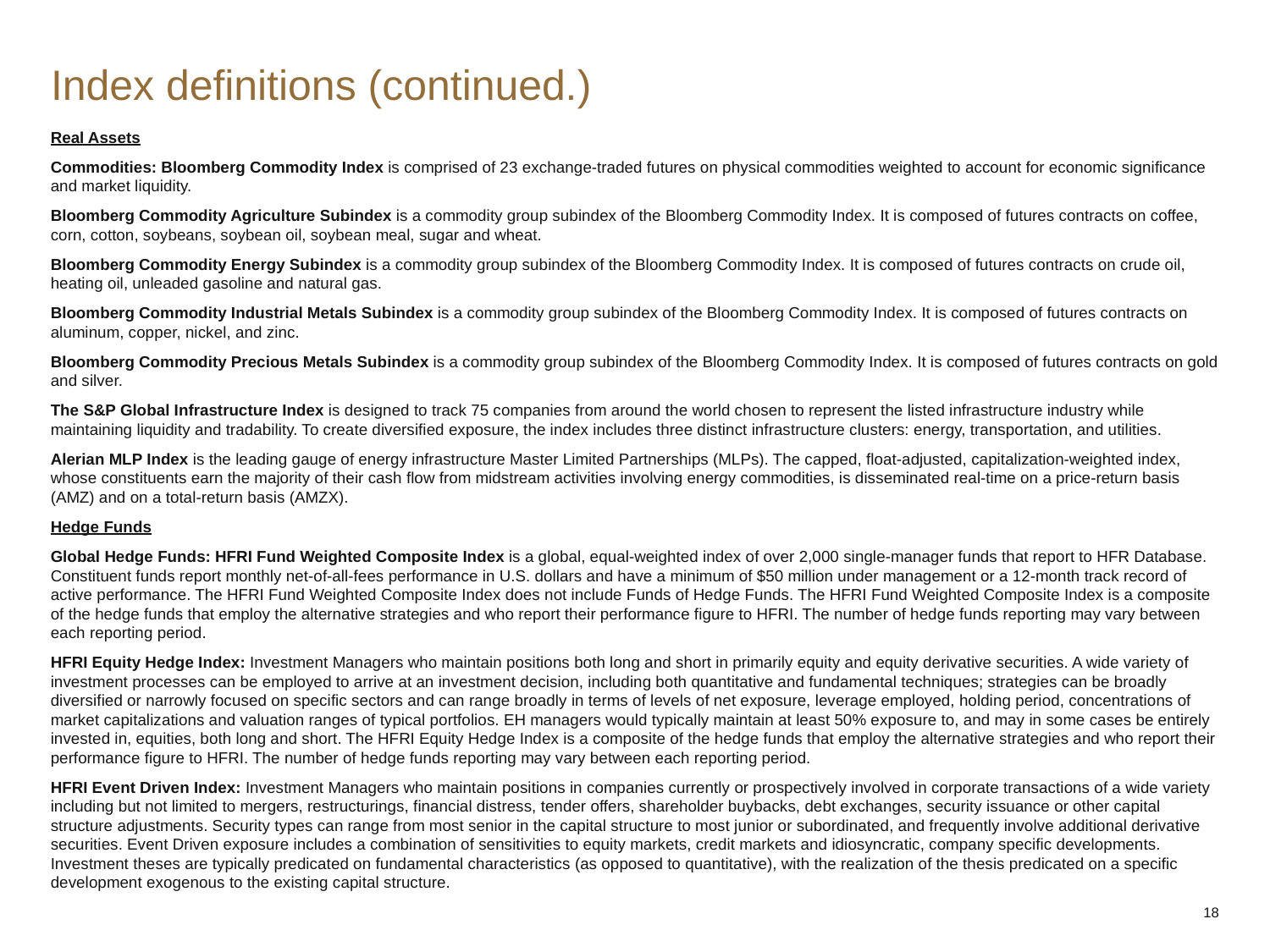

# Index definitions (continued.)
Real Assets
Commodities: Bloomberg Commodity Index is comprised of 23 exchange-traded futures on physical commodities weighted to account for economic significance and market liquidity.
Bloomberg Commodity Agriculture Subindex is a commodity group subindex of the Bloomberg Commodity Index. It is composed of futures contracts on coffee, corn, cotton, soybeans, soybean oil, soybean meal, sugar and wheat.
Bloomberg Commodity Energy Subindex is a commodity group subindex of the Bloomberg Commodity Index. It is composed of futures contracts on crude oil, heating oil, unleaded gasoline and natural gas.
Bloomberg Commodity Industrial Metals Subindex is a commodity group subindex of the Bloomberg Commodity Index. It is composed of futures contracts on aluminum, copper, nickel, and zinc.
Bloomberg Commodity Precious Metals Subindex is a commodity group subindex of the Bloomberg Commodity Index. It is composed of futures contracts on gold and silver.
The S&P Global Infrastructure Index is designed to track 75 companies from around the world chosen to represent the listed infrastructure industry while maintaining liquidity and tradability. To create diversified exposure, the index includes three distinct infrastructure clusters: energy, transportation, and utilities.
Alerian MLP Index is the leading gauge of energy infrastructure Master Limited Partnerships (MLPs). The capped, float-adjusted, capitalization-weighted index, whose constituents earn the majority of their cash flow from midstream activities involving energy commodities, is disseminated real-time on a price-return basis (AMZ) and on a total-return basis (AMZX).
Hedge Funds
Global Hedge Funds: HFRI Fund Weighted Composite Index is a global, equal-weighted index of over 2,000 single-manager funds that report to HFR Database. Constituent funds report monthly net-of-all-fees performance in U.S. dollars and have a minimum of $50 million under management or a 12-month track record of active performance. The HFRI Fund Weighted Composite Index does not include Funds of Hedge Funds. The HFRI Fund Weighted Composite Index is a composite of the hedge funds that employ the alternative strategies and who report their performance figure to HFRI. The number of hedge funds reporting may vary between each reporting period.
HFRI Equity Hedge Index: Investment Managers who maintain positions both long and short in primarily equity and equity derivative securities. A wide variety of investment processes can be employed to arrive at an investment decision, including both quantitative and fundamental techniques; strategies can be broadly diversified or narrowly focused on specific sectors and can range broadly in terms of levels of net exposure, leverage employed, holding period, concentrations of market capitalizations and valuation ranges of typical portfolios. EH managers would typically maintain at least 50% exposure to, and may in some cases be entirely invested in, equities, both long and short. The HFRI Equity Hedge Index is a composite of the hedge funds that employ the alternative strategies and who report their performance figure to HFRI. The number of hedge funds reporting may vary between each reporting period.
HFRI Event Driven Index: Investment Managers who maintain positions in companies currently or prospectively involved in corporate transactions of a wide variety including but not limited to mergers, restructurings, financial distress, tender offers, shareholder buybacks, debt exchanges, security issuance or other capital structure adjustments. Security types can range from most senior in the capital structure to most junior or subordinated, and frequently involve additional derivative securities. Event Driven exposure includes a combination of sensitivities to equity markets, credit markets and idiosyncratic, company specific developments. Investment theses are typically predicated on fundamental characteristics (as opposed to quantitative), with the realization of the thesis predicated on a specific development exogenous to the existing capital structure.

18